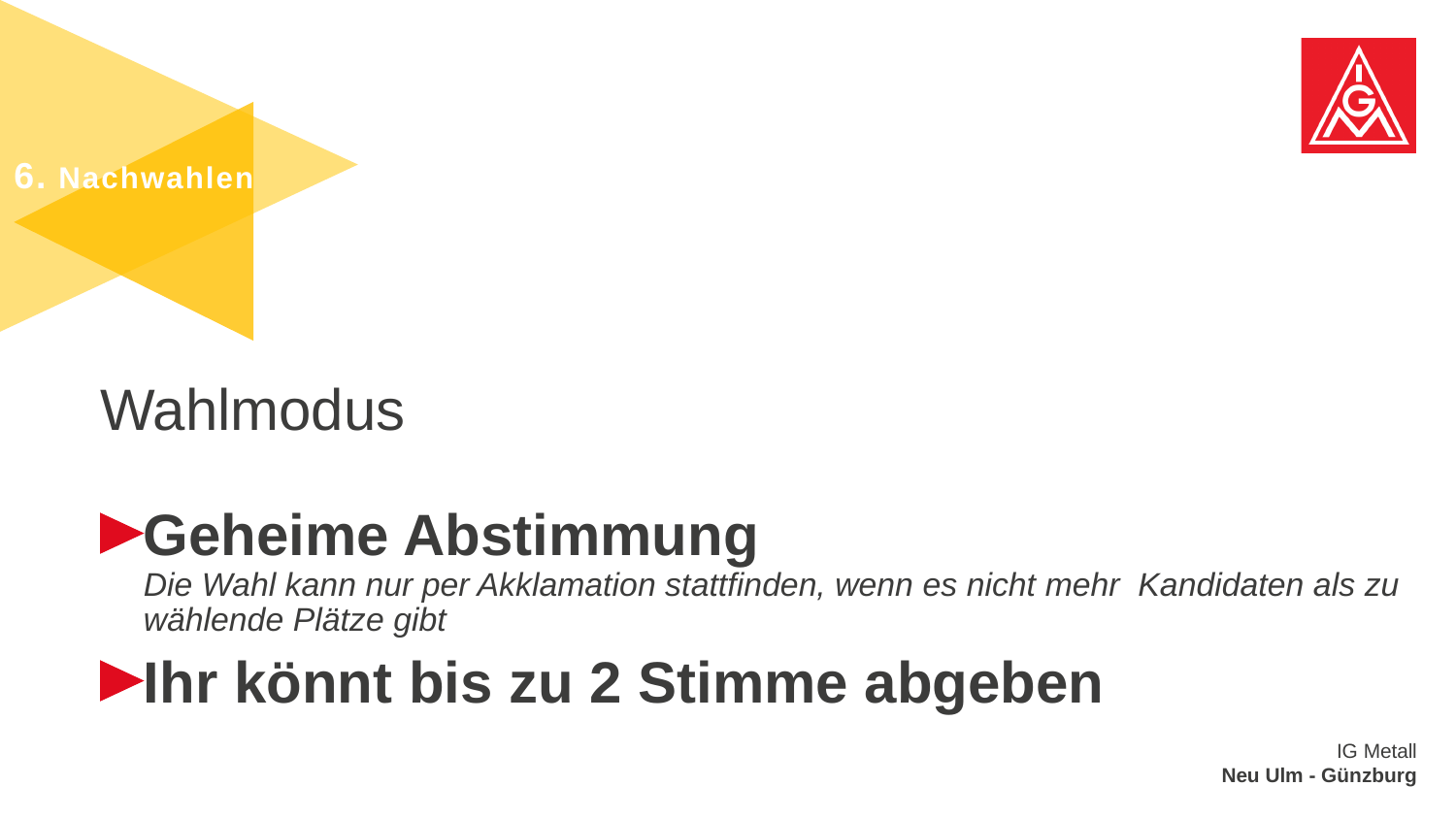

6. Nachwahlen
Wahlmodus

Geheime Abstimmung
Die Wahl kann nur per Akklamation stattfinden, wenn es nicht mehr  Kandidaten als zu wählende Plätze gibt
Ihr könnt bis zu 2 Stimme abgeben